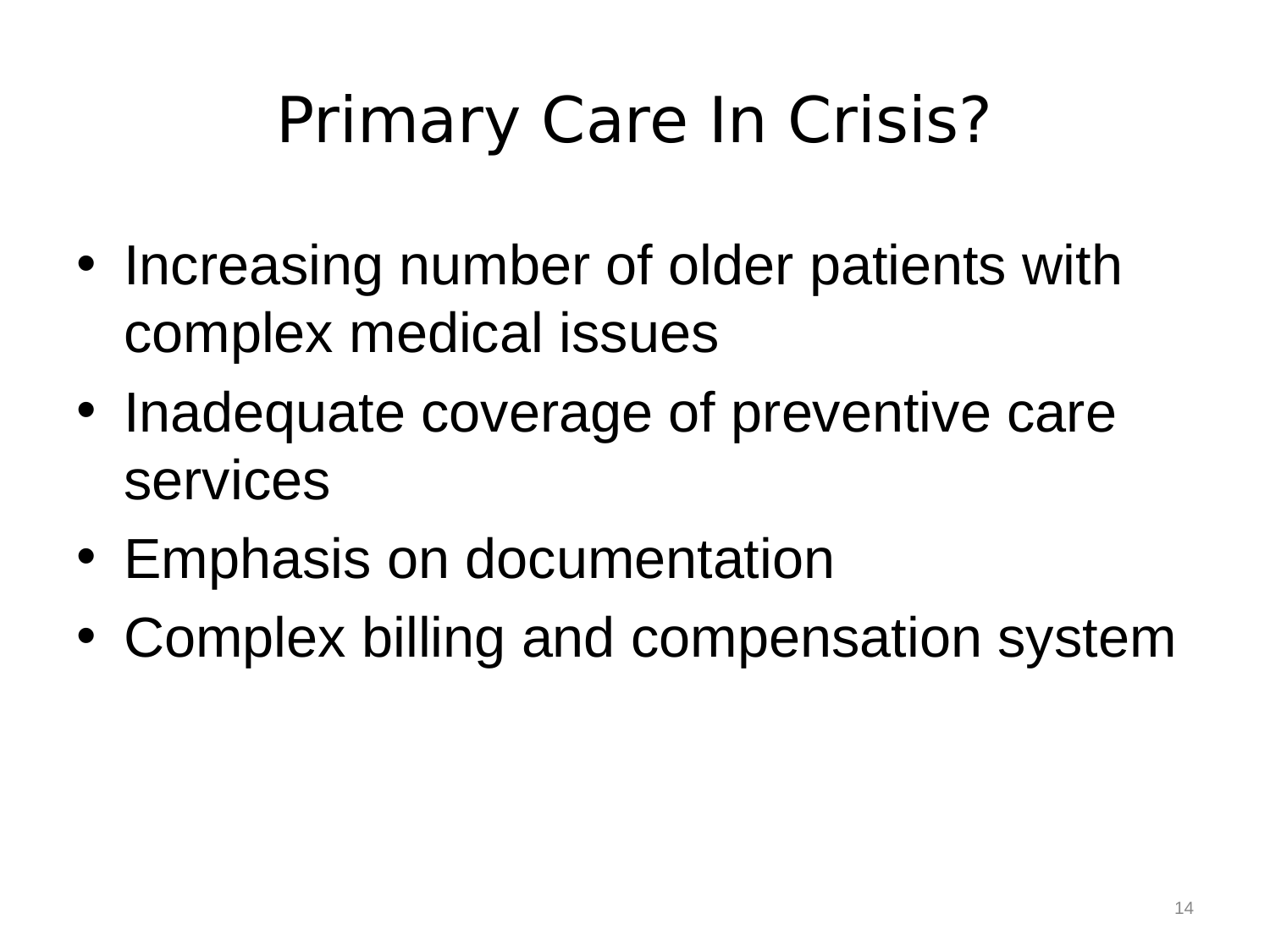

# Primary Care In Crisis?
Increasing number of older patients with complex medical issues
Inadequate coverage of preventive care services
Emphasis on documentation
Complex billing and compensation system
14